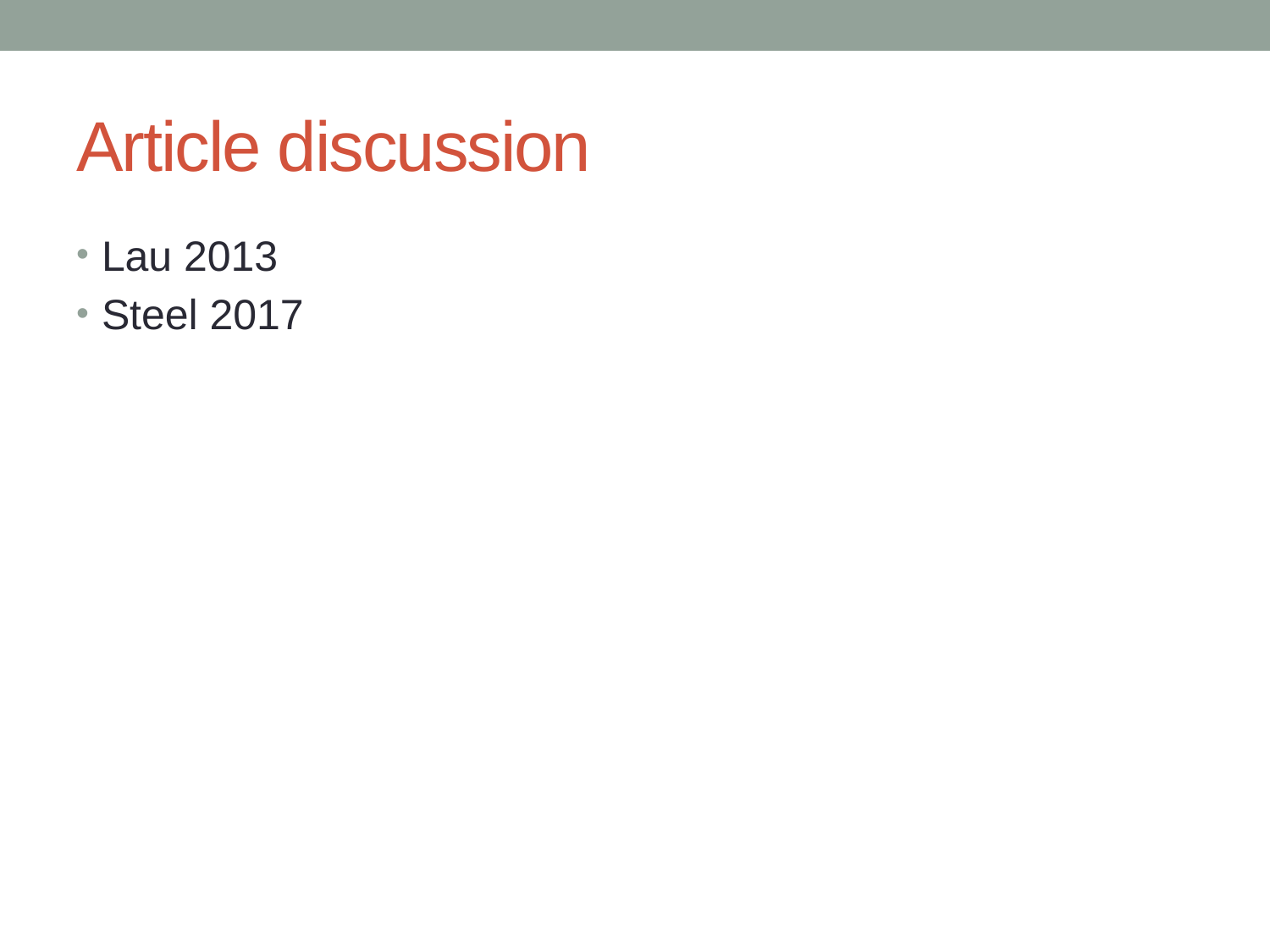

# Article discussion
Lau 2013
Steel 2017